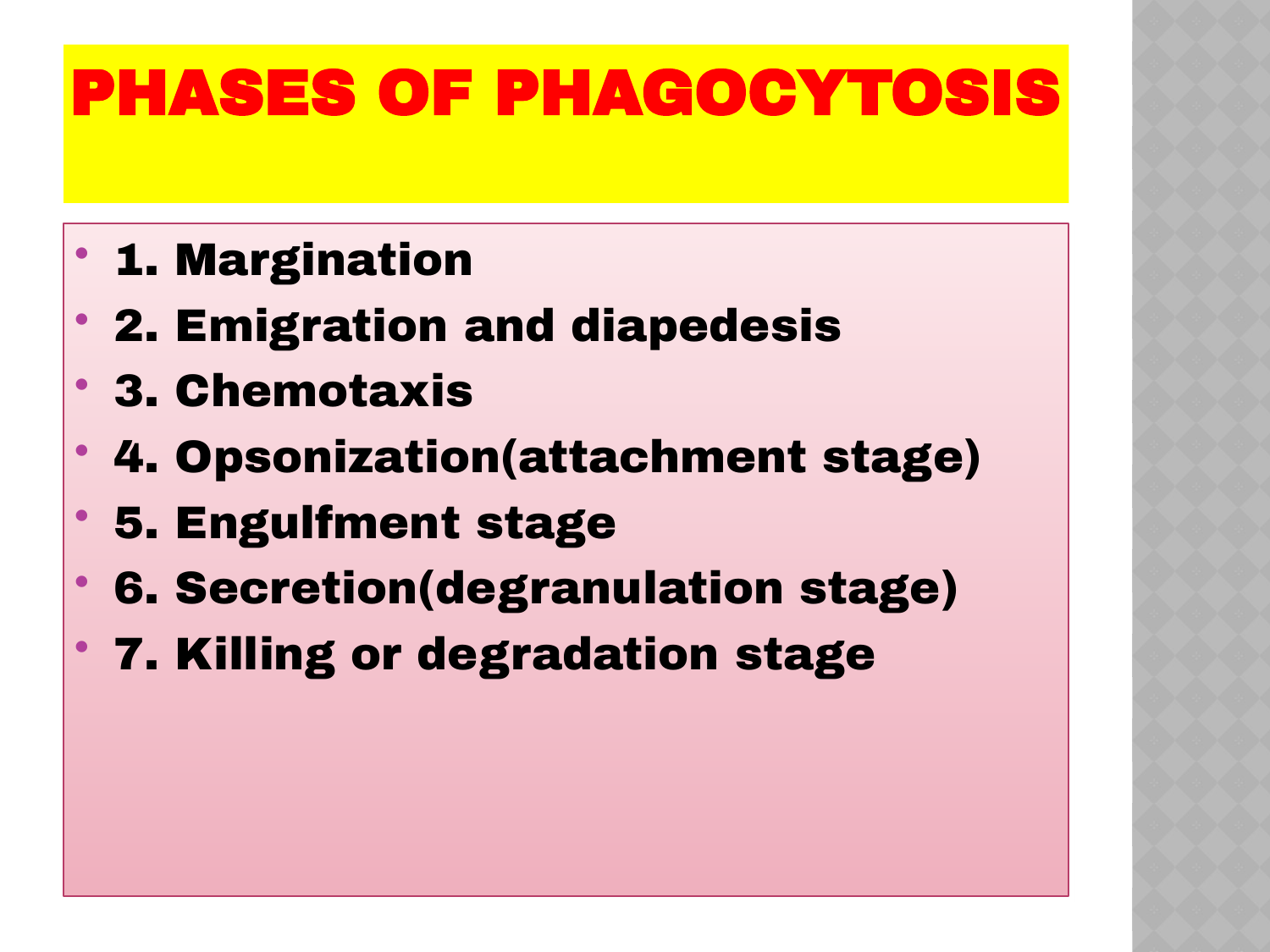

# Phases of Phagocytosis
1. Margination
2. Emigration and diapedesis
3. Chemotaxis
4. Opsonization(attachment stage)
5. Engulfment stage
6. Secretion(degranulation stage)
7. Killing or degradation stage